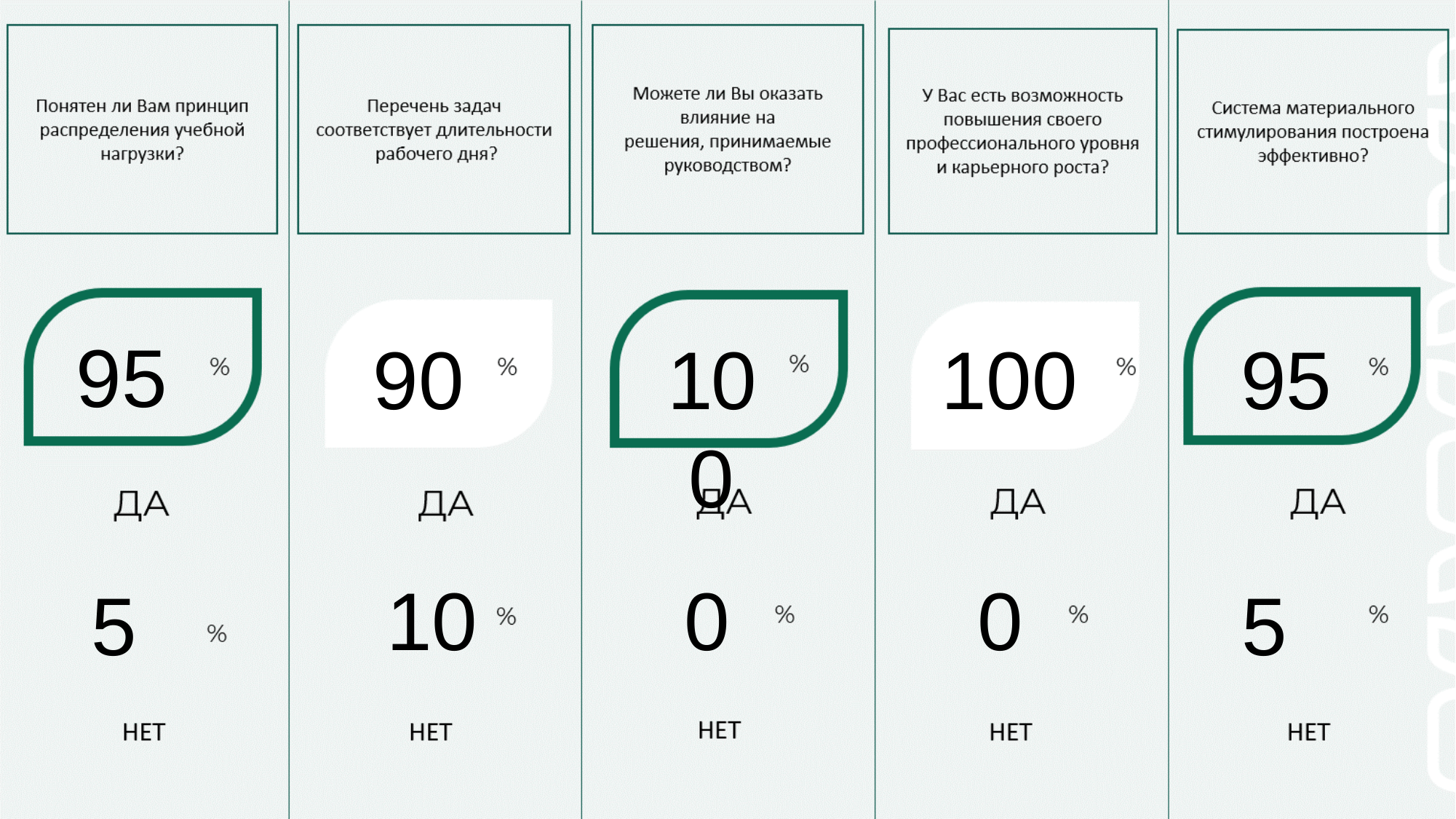

95
90
95
100
100
10
0
0
5
5